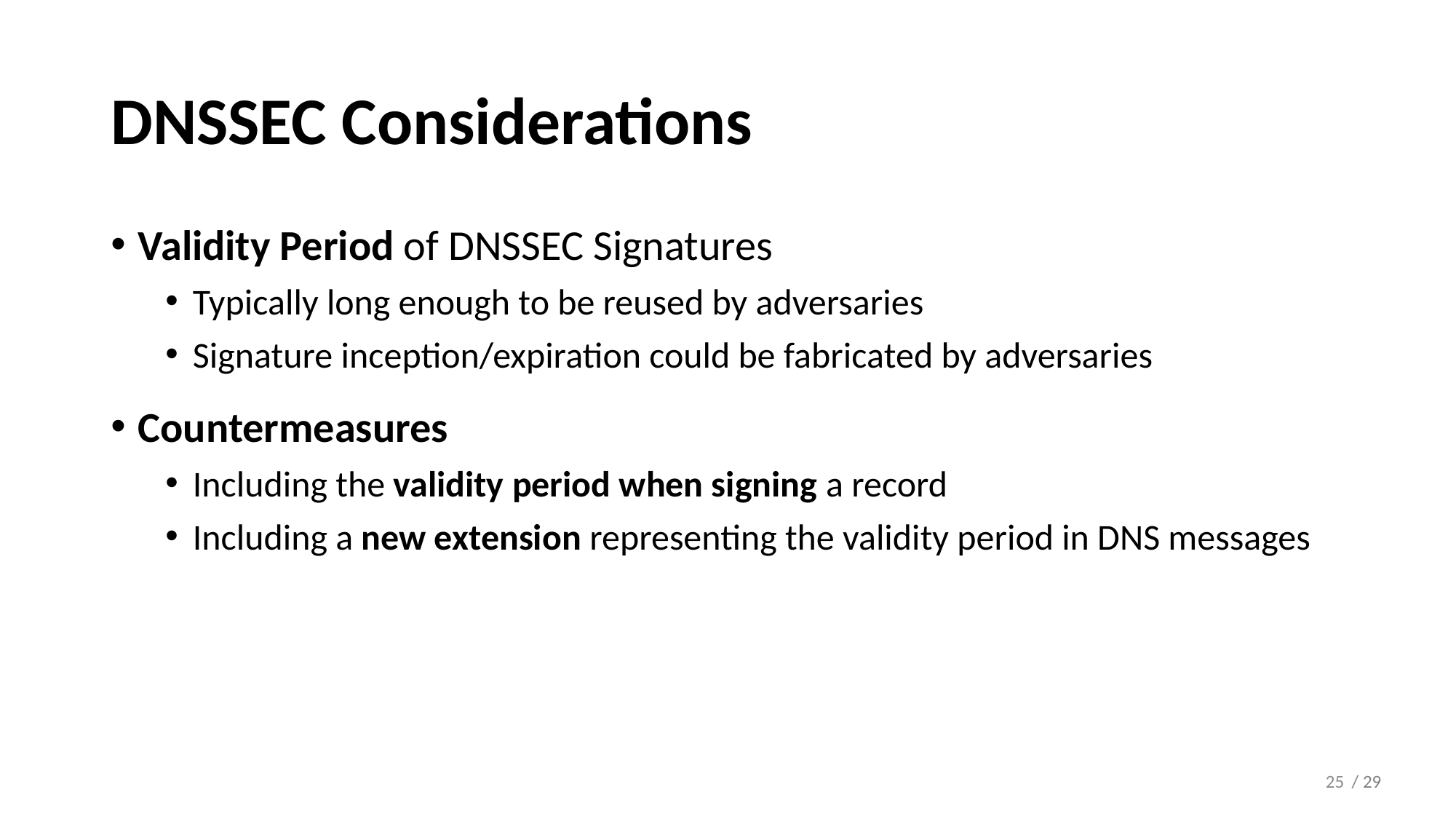

# DNSSEC Considerations
Validity Period of DNSSEC Signatures
Typically long enough to be reused by adversaries
Signature inception/expiration could be fabricated by adversaries
Countermeasures
Including the validity period when signing a record
Including a new extension representing the validity period in DNS messages
25
/ 29